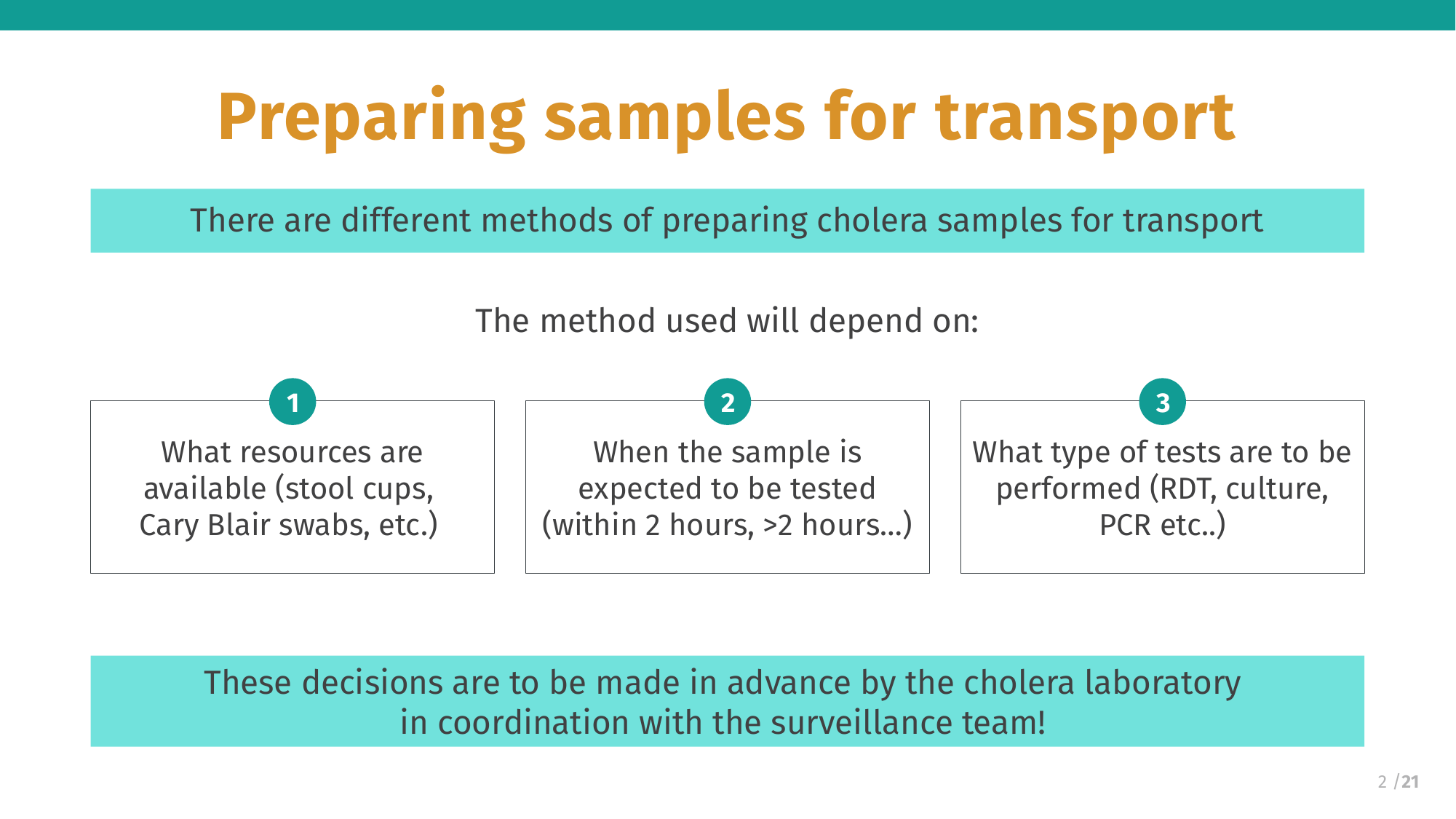

# Preparing samples for transport

There are different methods of preparing cholera samples for transport
The method used will depend on:
1
2
3
What resources are available (stool cups,
Cary Blair swabs, etc.)
When the sample is expected to be tested (within 2 hours, >2 hours…)
What type of tests are to be performed (RDT, culture, PCR etc..)
These decisions are to be made in advance by the cholera laboratory
in coordination with the surveillance team!
2 /21